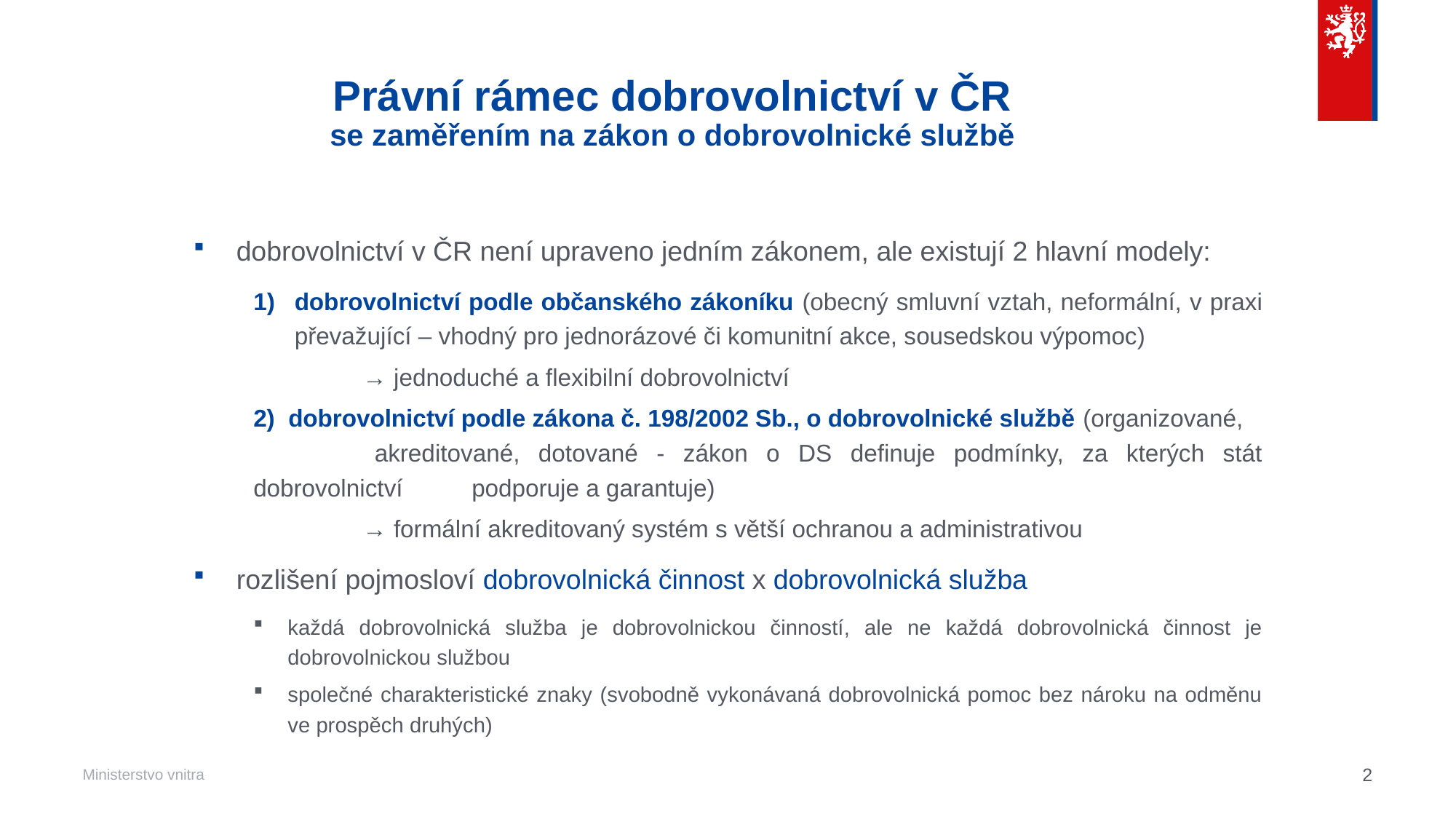

# Právní rámec dobrovolnictví v ČR se zaměřením na zákon o dobrovolnické službě

dobrovolnictví v ČR není upraveno jedním zákonem, ale existují 2 hlavní modely:
dobrovolnictví podle občanského zákoníku (obecný smluvní vztah, neformální, v praxi převažující – vhodný pro jednorázové či komunitní akce, sousedskou výpomoc)
	→ jednoduché a flexibilní dobrovolnictví
2)  dobrovolnictví podle zákona č. 198/2002 Sb., o dobrovolnické službě (organizované,     	akreditované, dotované - zákon o DS definuje podmínky, za kterých stát dobrovolnictví 	podporuje a garantuje)
	→ formální akreditovaný systém s větší ochranou a administrativou
rozlišení pojmosloví dobrovolnická činnost x dobrovolnická služba
každá dobrovolnická služba je dobrovolnickou činností, ale ne každá dobrovolnická činnost je dobrovolnickou službou
společné charakteristické znaky (svobodně vykonávaná dobrovolnická pomoc bez nároku na odměnu ve prospěch druhých)

2